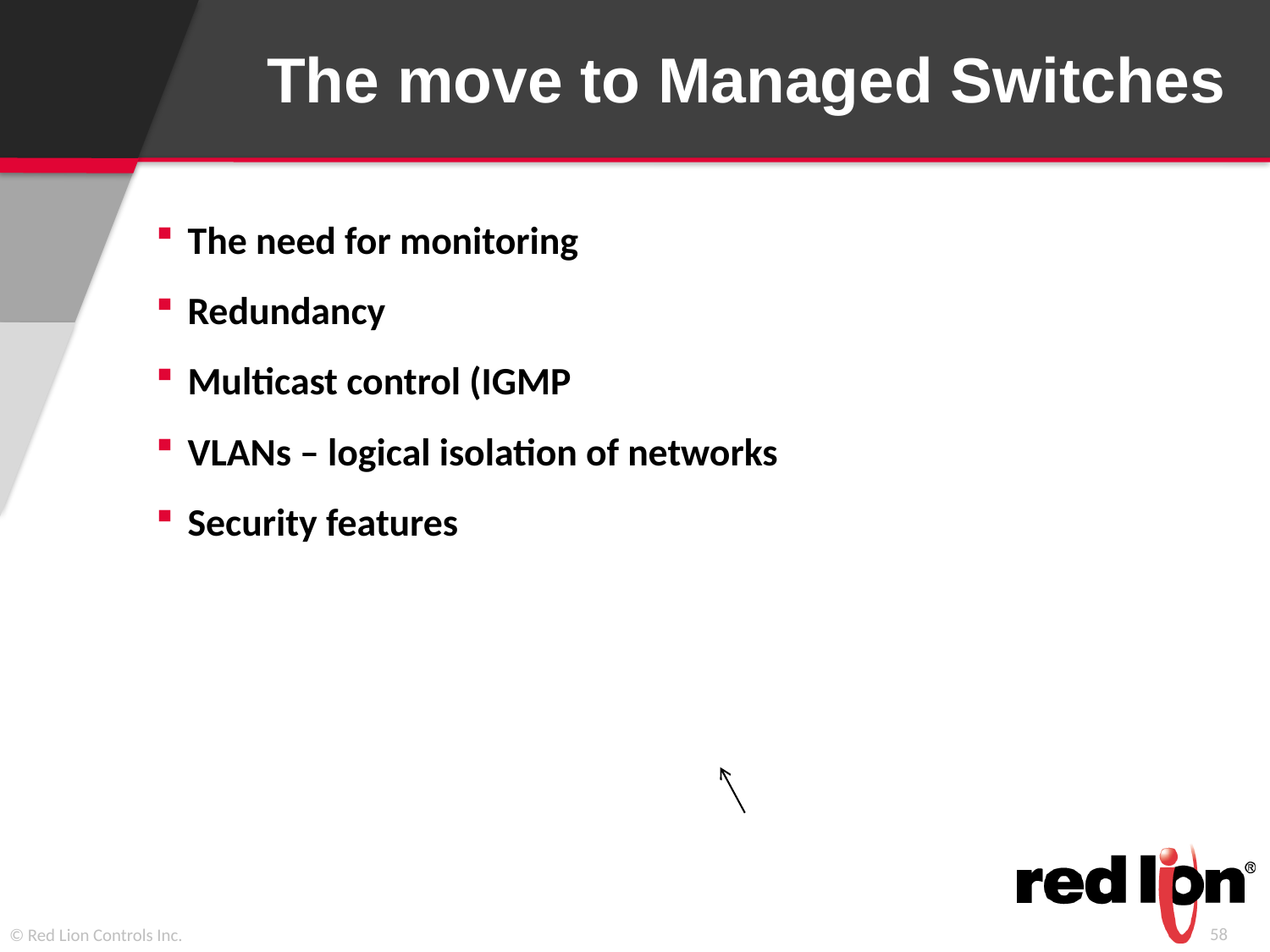

# The move to Managed Switches
The need for monitoring
Redundancy
Multicast control (IGMP
VLANs – logical isolation of networks
Security features